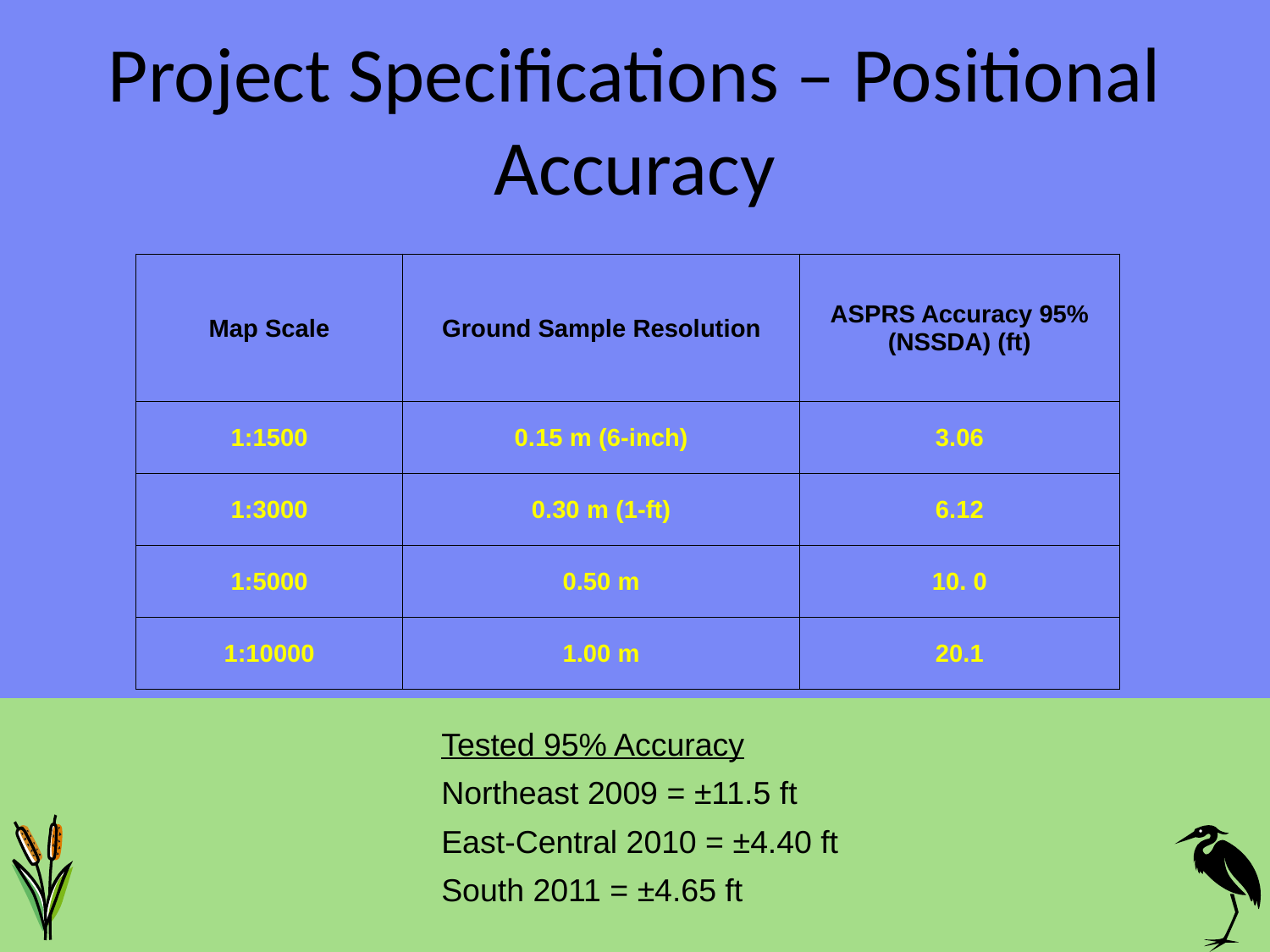

# Project Specifications – Positional Accuracy
| Map Scale | Ground Sample Resolution | ASPRS Accuracy 95% (NSSDA) (ft) |
| --- | --- | --- |
| 1:1500 | 0.15 m (6-inch) | 3.06 |
| 1:3000 | 0.30 m (1-ft) | 6.12 |
| 1:5000 | 0.50 m | 10. 0 |
| 1:10000 | 1.00 m | 20.1 |
Tested 95% Accuracy
Northeast 2009 = ±11.5 ft
East-Central 2010 = ±4.40 ft
South 2011 = ±4.65 ft